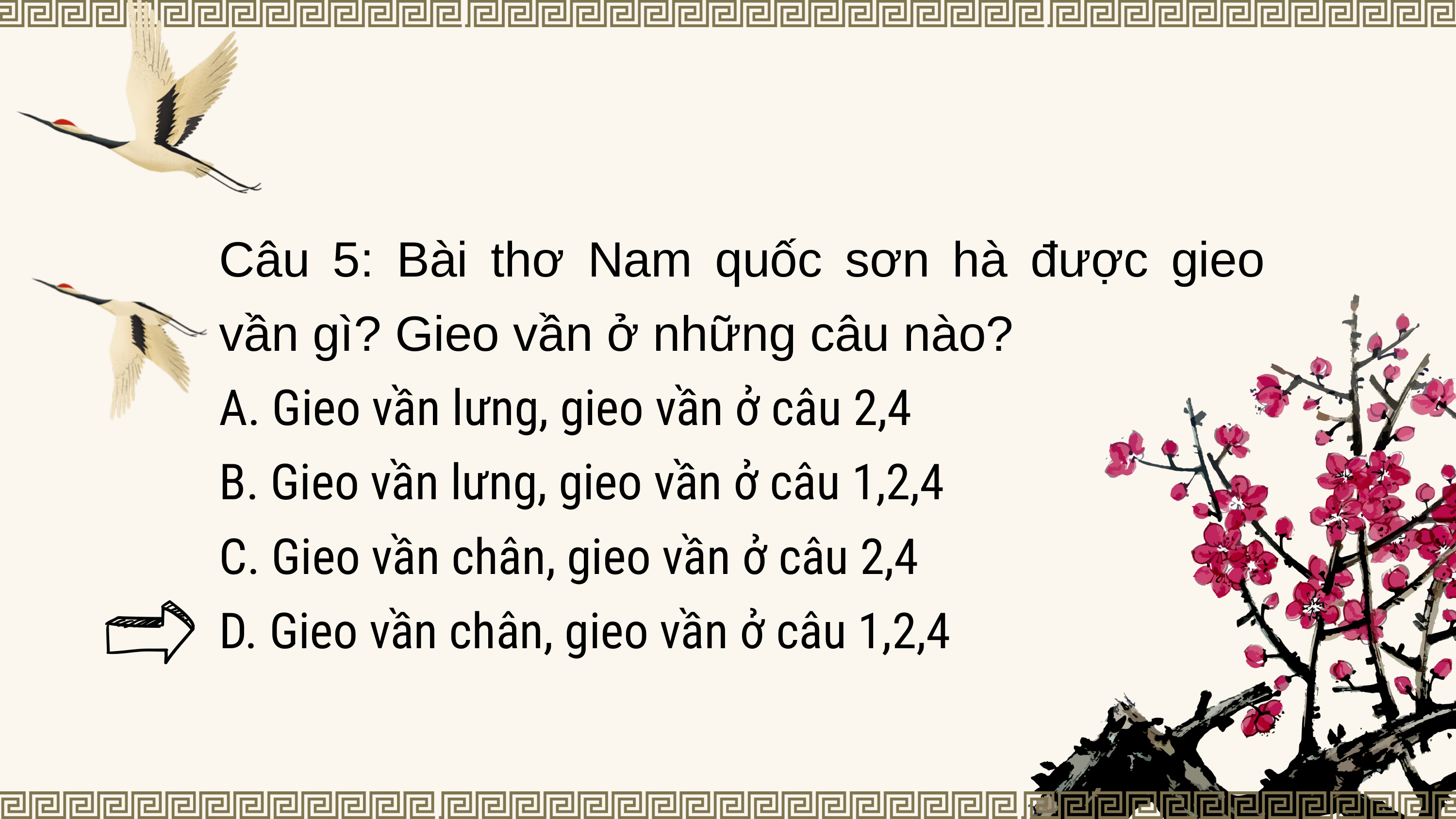

Câu 5: Bài thơ Nam quốc sơn hà được gieo vần gì? Gieo vần ở những câu nào?
A. Gieo vần lưng, gieo vần ở câu 2,4
B. Gieo vần lưng, gieo vần ở câu 1,2,4
C. Gieo vần chân, gieo vần ở câu 2,4
D. Gieo vần chân, gieo vần ở câu 1,2,4